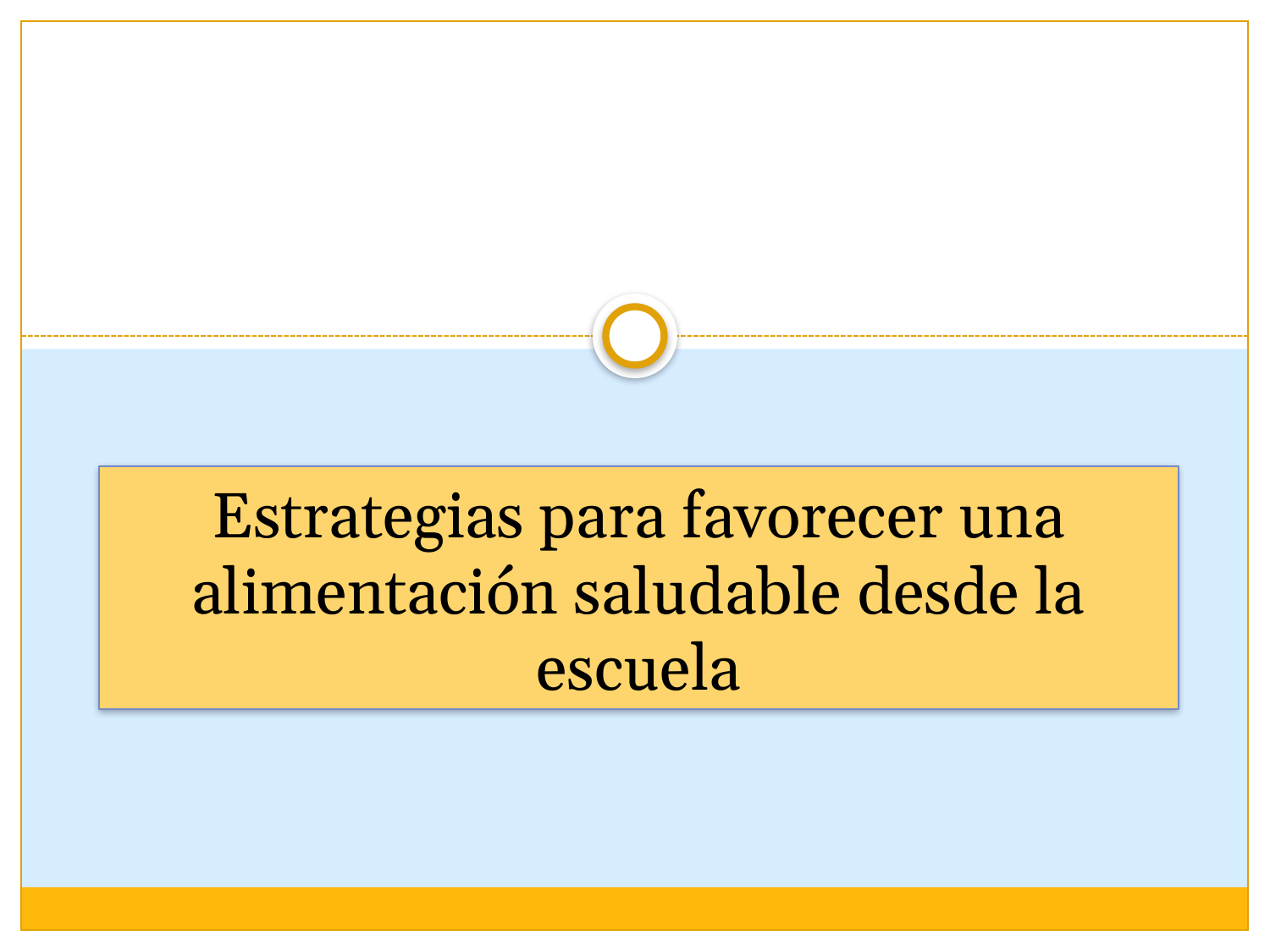

# Estrategias para favorecer una alimentación saludable desde la escuela